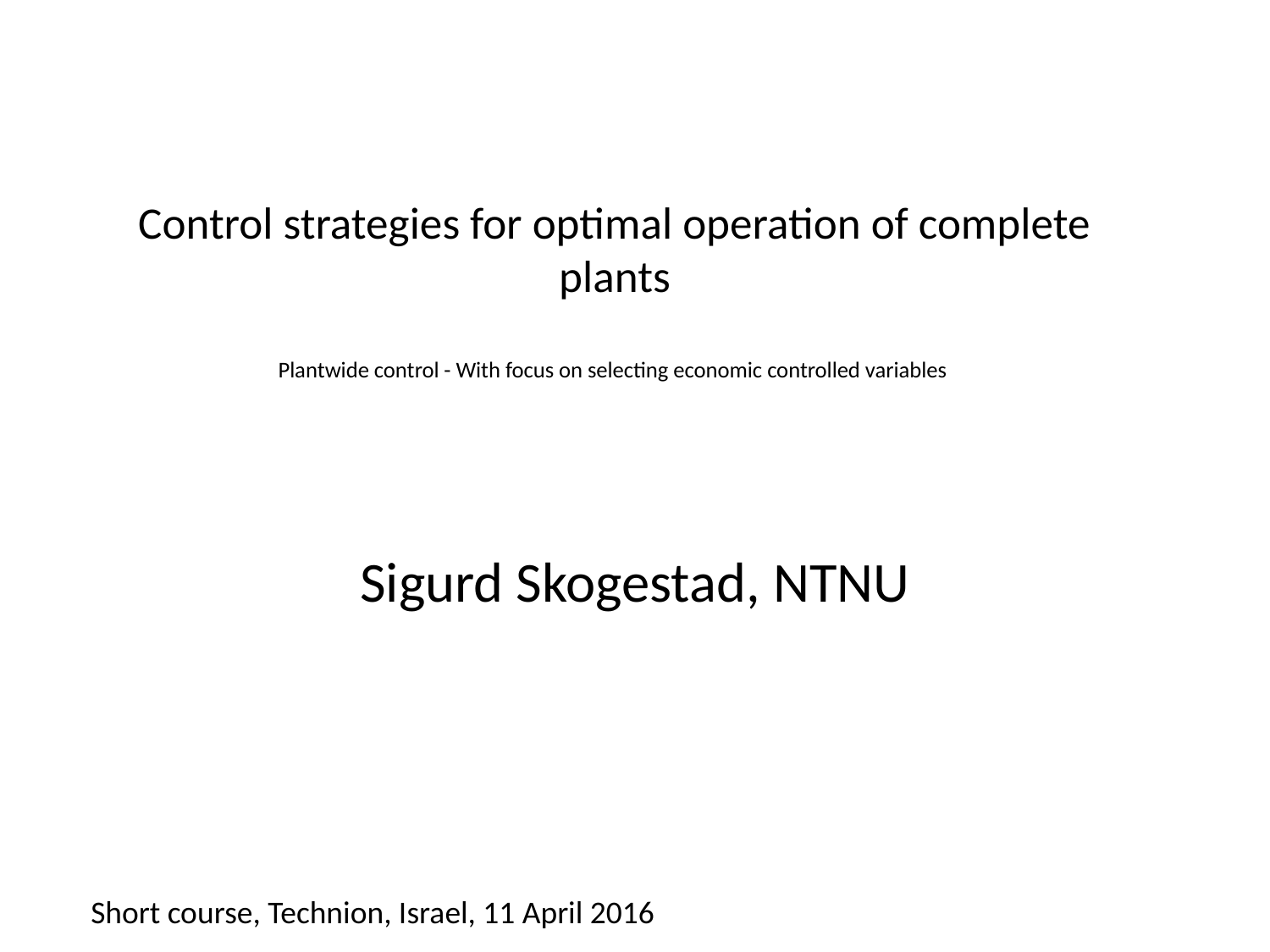

# Control strategies for optimal operation of complete plants Plantwide control - With focus on selecting economic controlled variables
Sigurd Skogestad, NTNU

Short course, Technion, Israel, 11 April 2016